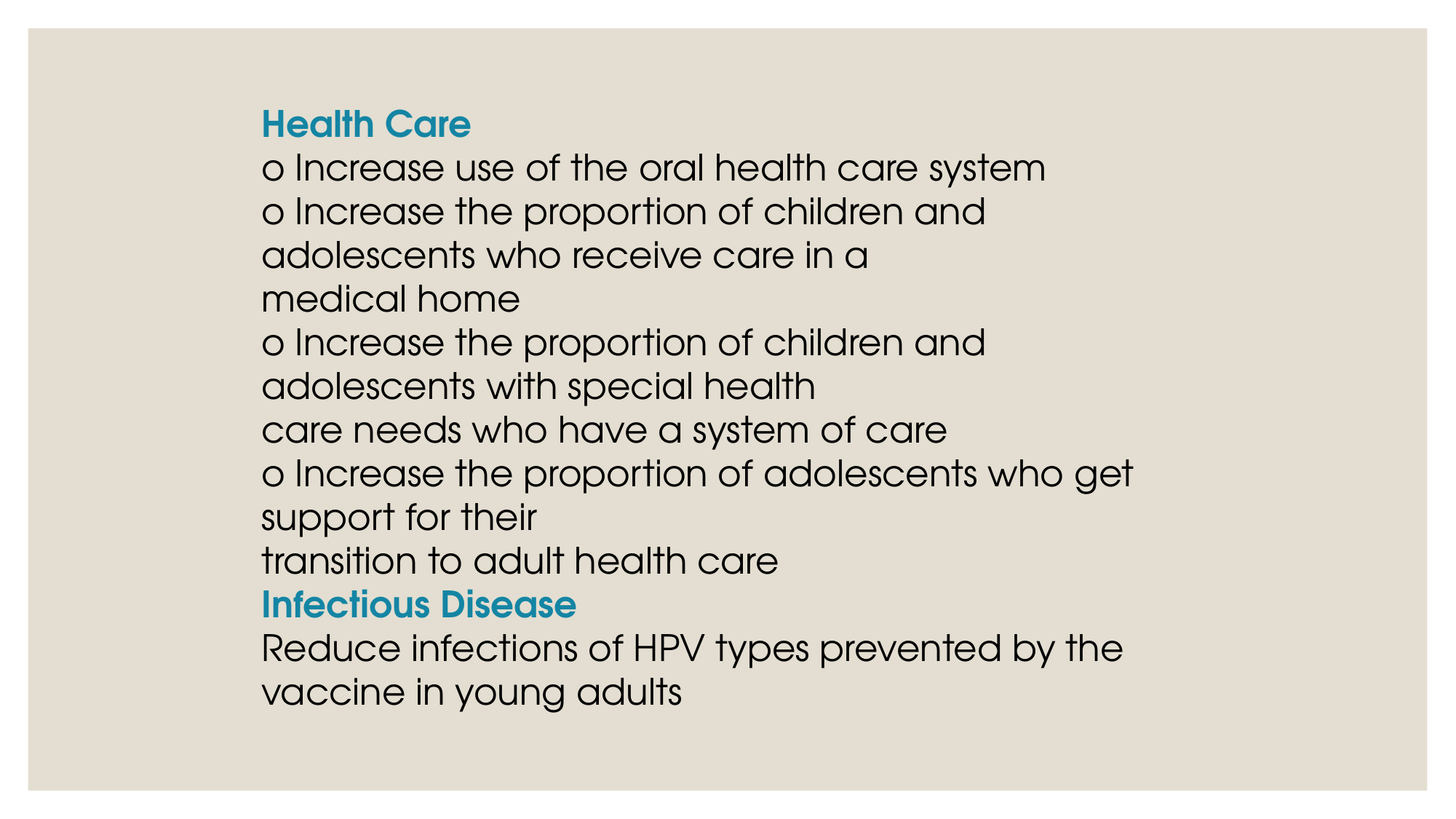

Health Care
o Increase use of the oral health care system
o Increase the proportion of children and adolescents who receive care in a
medical home
o Increase the proportion of children and adolescents with special health
care needs who have a system of care
o Increase the proportion of adolescents who get support for their
transition to adult health care
Infectious Disease
Reduce infections of HPV types prevented by the vaccine in young adults